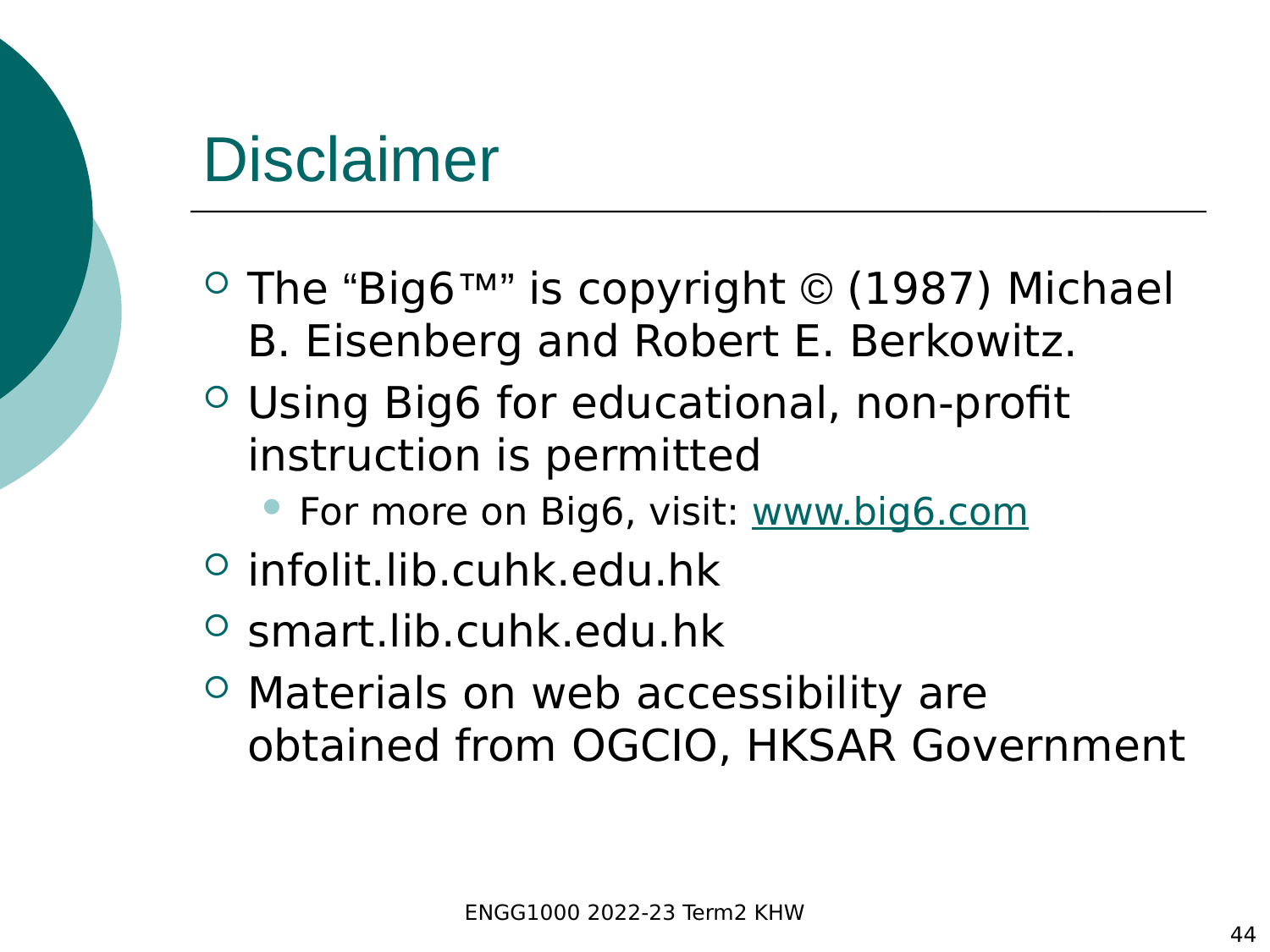

# Disclaimer
The “Big6™” is copyright © (1987) Michael B. Eisenberg and Robert E. Berkowitz.
Using Big6 for educational, non-profit instruction is permitted
For more on Big6, visit: www.big6.com
infolit.lib.cuhk.edu.hk
smart.lib.cuhk.edu.hk
Materials on web accessibility are obtained from OGCIO, HKSAR Government
ENGG1000 2022-23 Term2 KHW
44